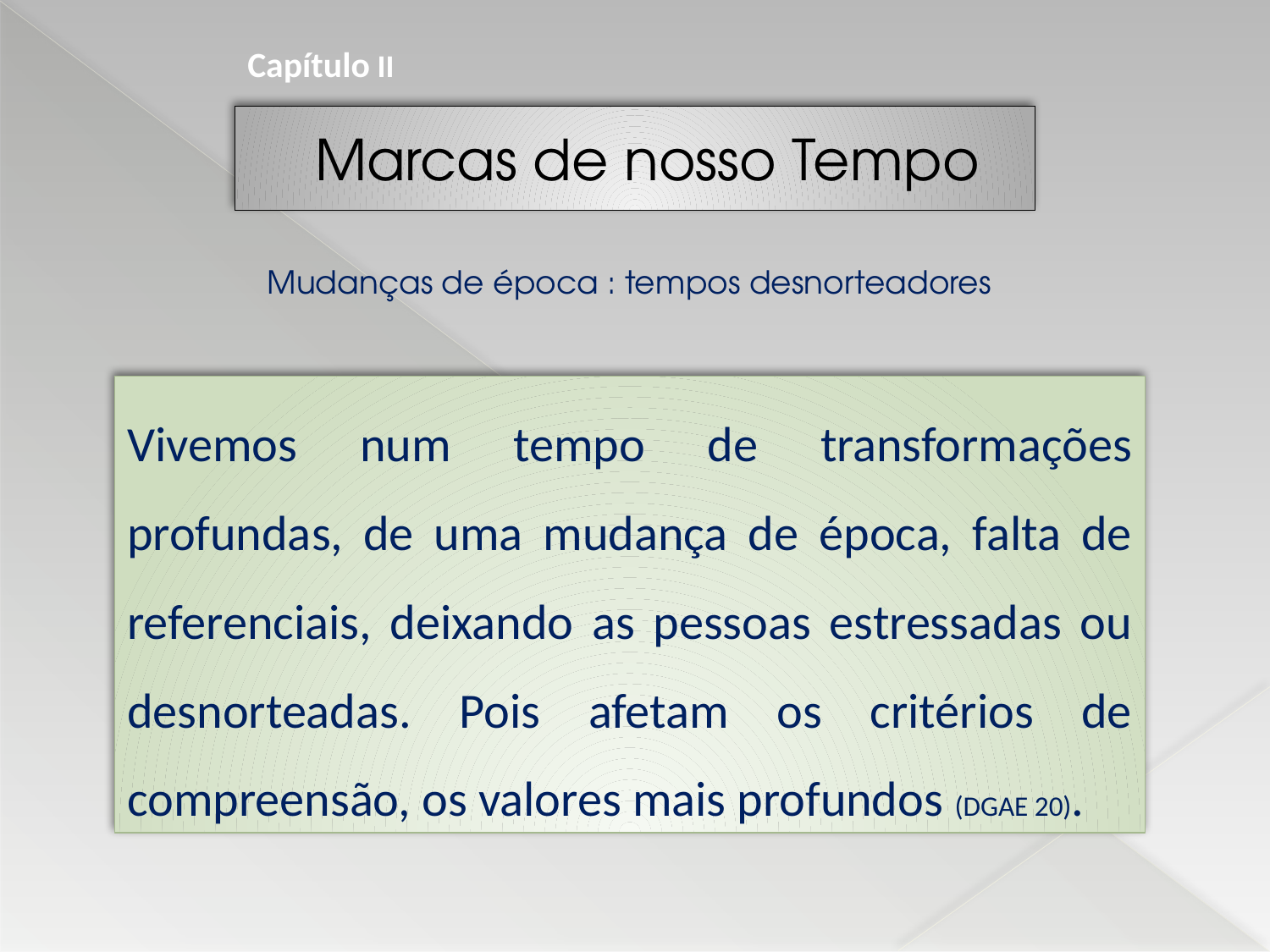

Capítulo II
# Marcas de nosso Tempo
Mudanças de época : tempos desnorteadores
Vivemos num tempo de transformações profundas, de uma mudança de época, falta de referenciais, deixando as pessoas estressadas ou desnorteadas. Pois afetam os critérios de compreensão, os valores mais profundos (DGAE 20).